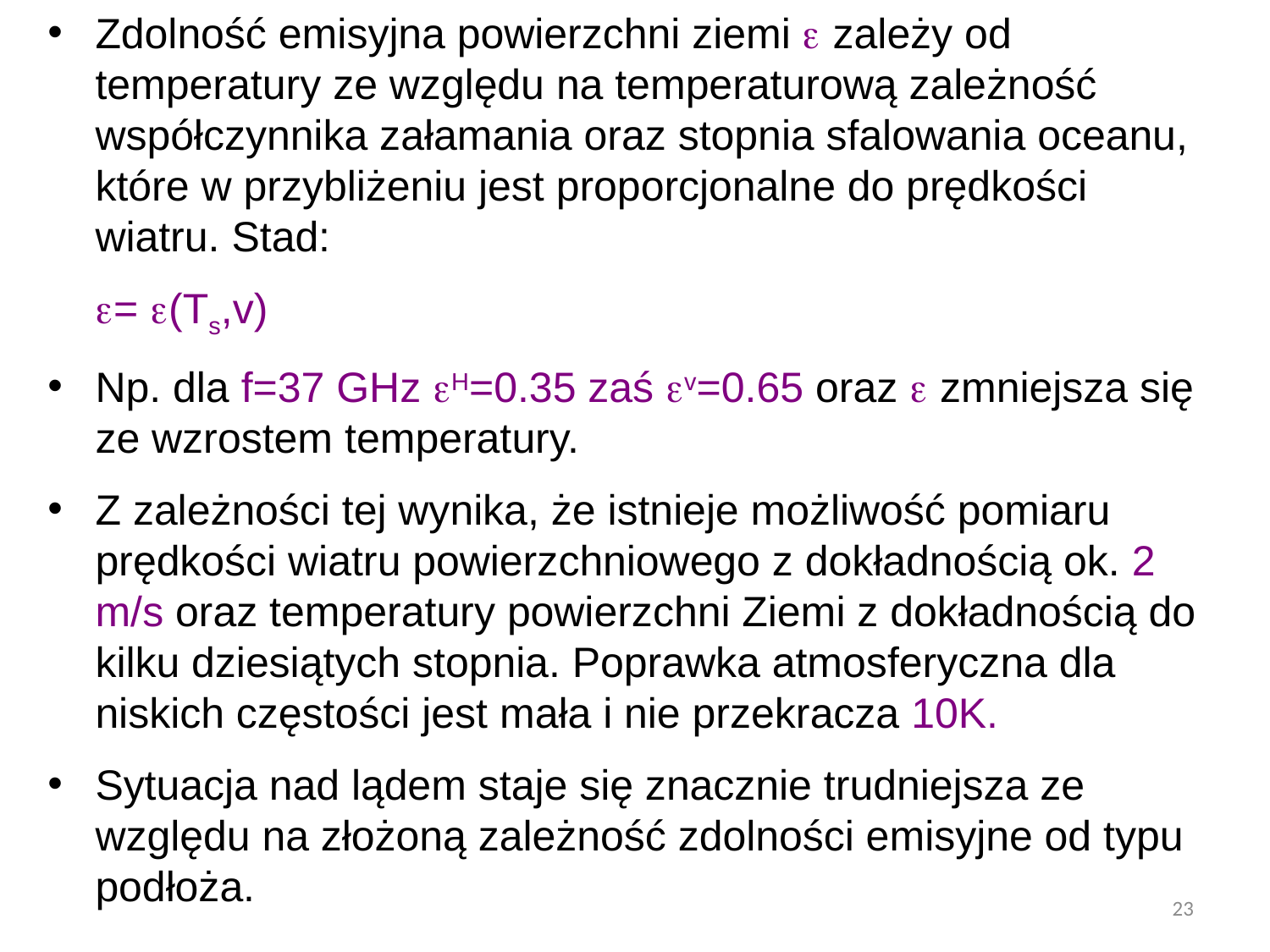

Zdolność emisyjna powierzchni ziemi ε zależy od temperatury ze względu na temperaturową zależność współczynnika załamania oraz stopnia sfalowania oceanu, które w przybliżeniu jest proporcjonalne do prędkości wiatru. Stad:
	ε= ε(Ts,v)
Np. dla f=37 GHz εH=0.35 zaś εv=0.65 oraz ε zmniejsza się ze wzrostem temperatury.
Z zależności tej wynika, że istnieje możliwość pomiaru prędkości wiatru powierzchniowego z dokładnością ok. 2 m/s oraz temperatury powierzchni Ziemi z dokładnością do kilku dziesiątych stopnia. Poprawka atmosferyczna dla niskich częstości jest mała i nie przekracza 10K.
Sytuacja nad lądem staje się znacznie trudniejsza ze względu na złożoną zależność zdolności emisyjne od typu podłoża.

23